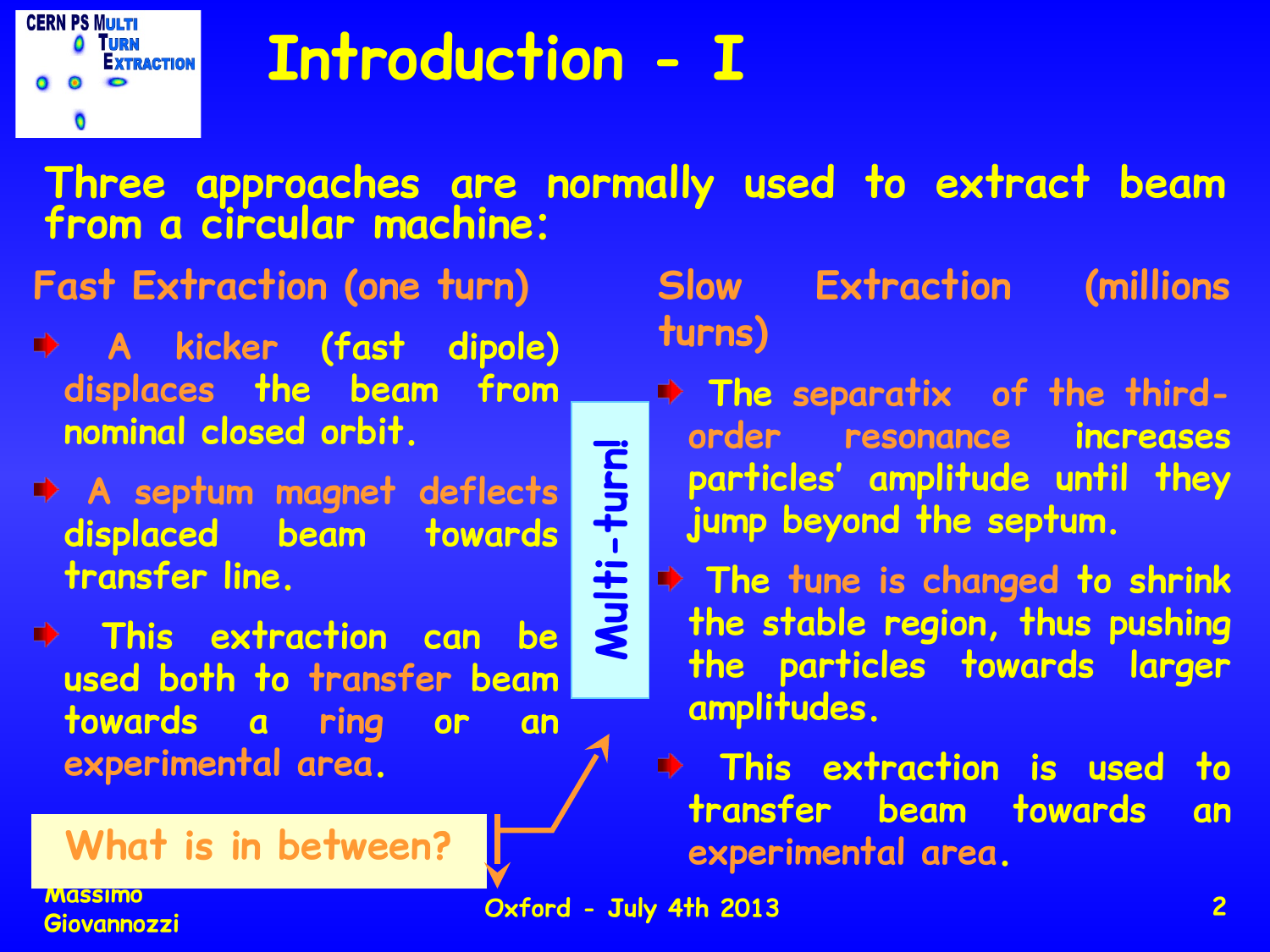

# Introduction - I
Three approaches are normally used to extract beam from a circular machine:
Fast Extraction (one turn)
 A kicker (fast dipole) displaces the beam from nominal closed orbit.
 A septum magnet deflects displaced beam towards transfer line.
 This extraction can be used both to transfer beam towards a ring or an experimental area.
Slow Extraction (millions turns)
 The separatix  of the third-order resonance increases particles’ amplitude until they jump beyond the septum.
 The tune is changed to shrink the stable region, thus pushing the particles towards larger amplitudes.
 This extraction is used to transfer beam towards an experimental area.

Multi-turn!
What is in between?
Massimo Giovannozzi
Oxford - July 4th 2013
2